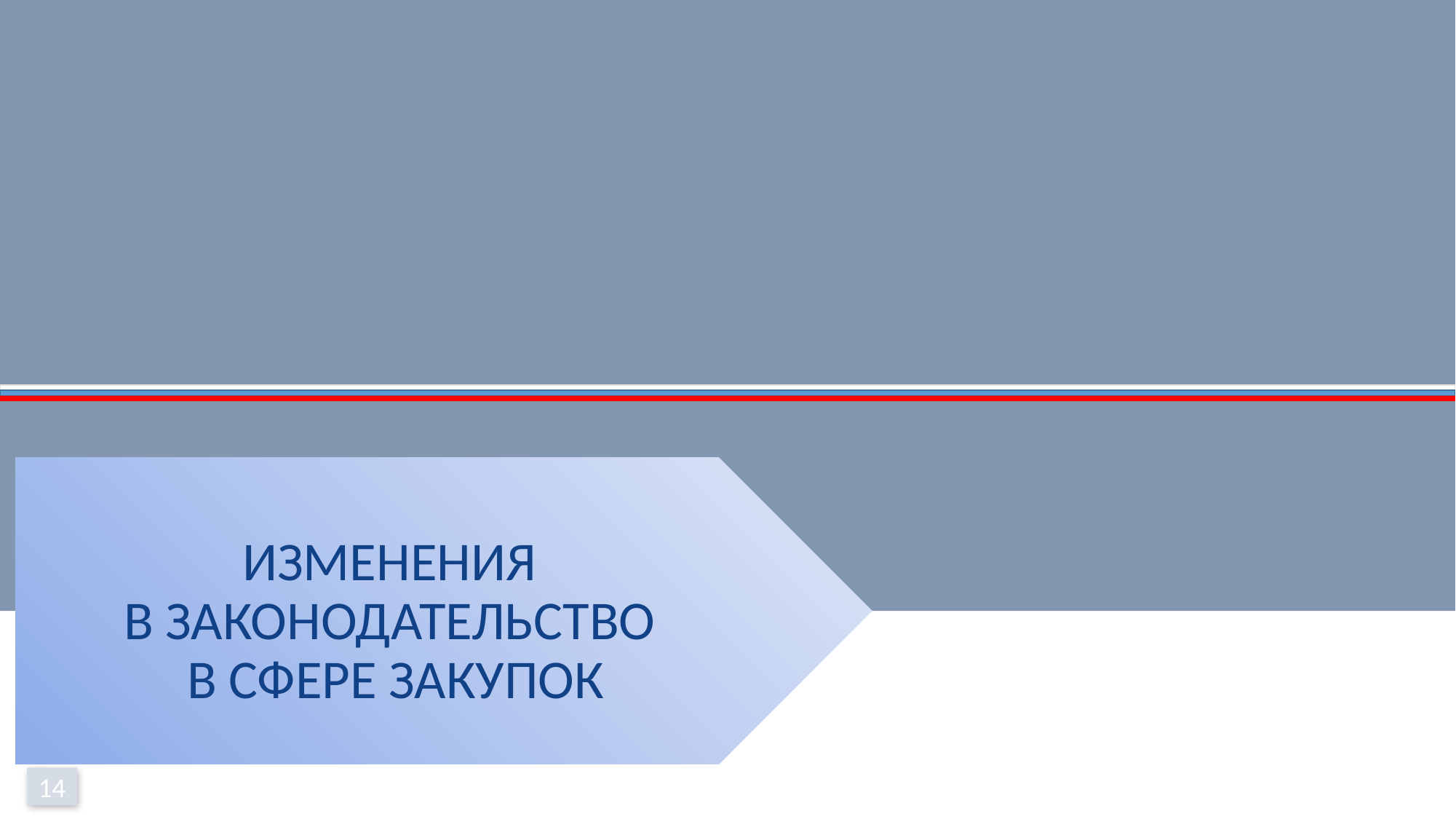

# ИЗМЕНЕНИЯ В ЗАКОНОДАТЕЛЬСТВО В СФЕРЕ ЗАКУПОК

14